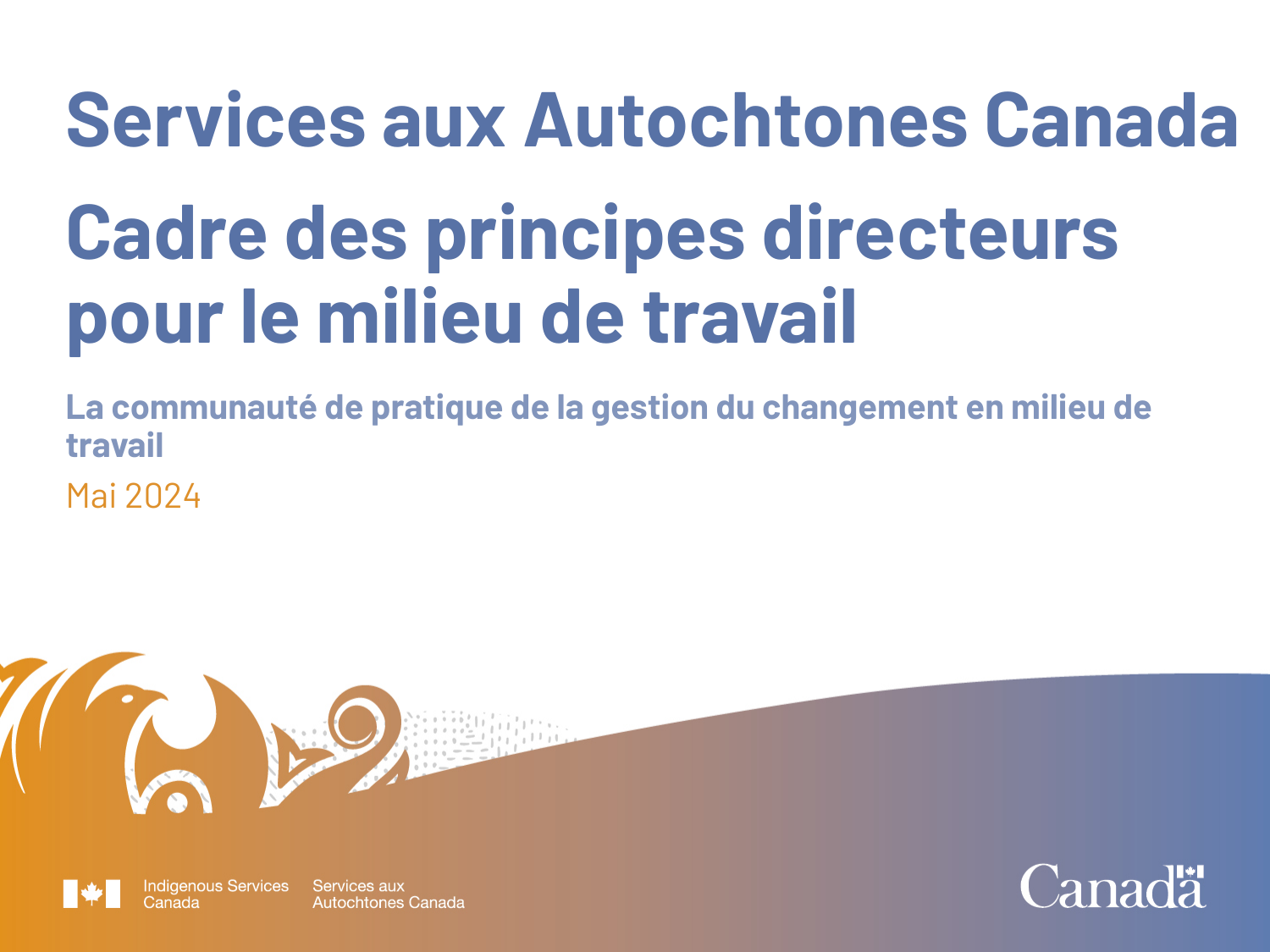

Services aux Autochtones Canada
Cadre des principes directeurs pour le milieu de travail
La communauté de pratique de la gestion du changement en milieu de travail
Mai 2024